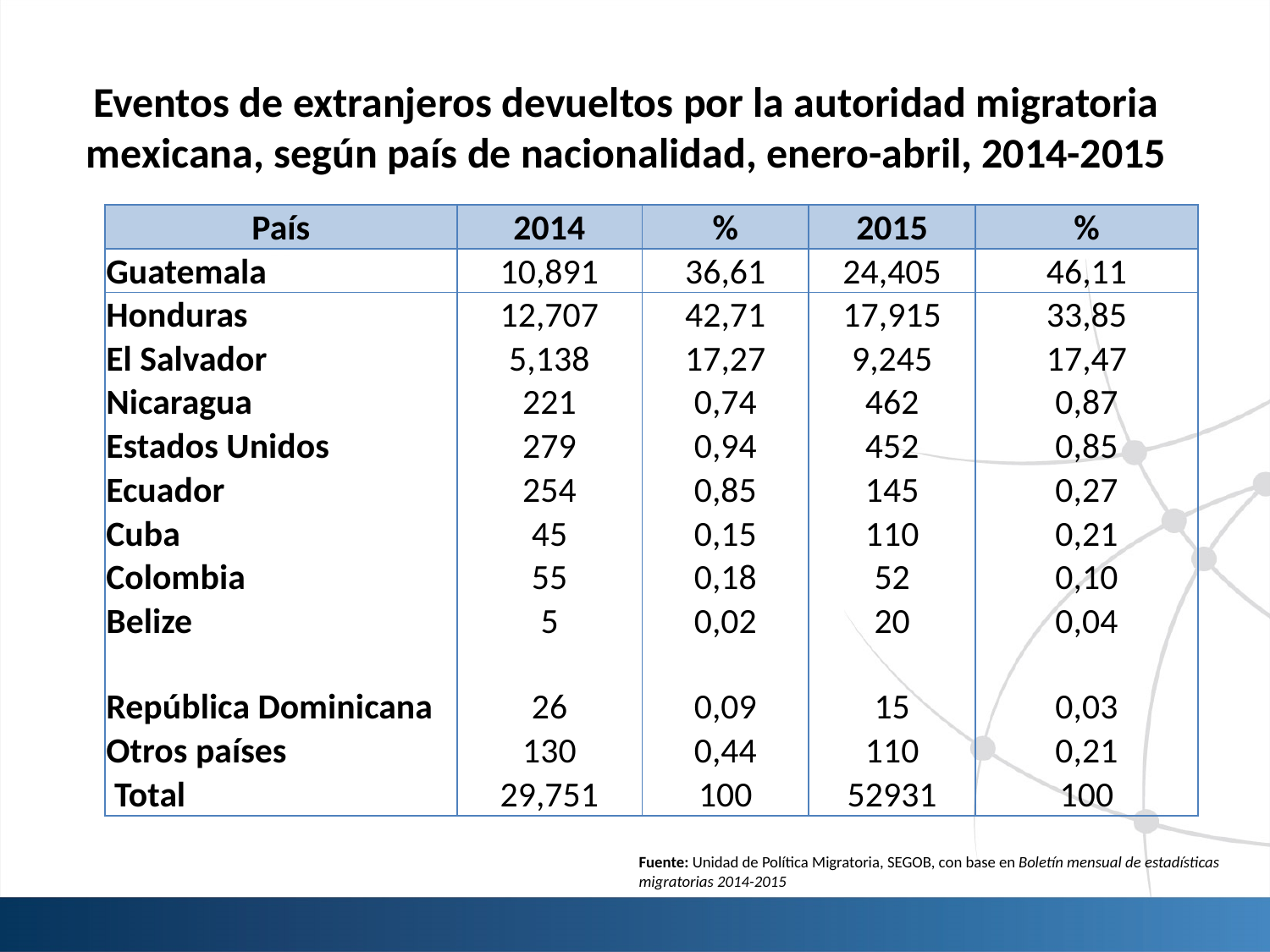

# Eventos de extranjeros devueltos por la autoridad migratoria mexicana, según país de nacionalidad, enero-abril, 2014-2015
| País | 2014 | % | 2015 | % |
| --- | --- | --- | --- | --- |
| Guatemala | 10,891 | 36,61 | 24,405 | 46,11 |
| Honduras | 12,707 | 42,71 | 17,915 | 33,85 |
| El Salvador | 5,138 | 17,27 | 9,245 | 17,47 |
| Nicaragua | 221 | 0,74 | 462 | 0,87 |
| Estados Unidos | 279 | 0,94 | 452 | 0,85 |
| Ecuador | 254 | 0,85 | 145 | 0,27 |
| Cuba | 45 | 0,15 | 110 | 0,21 |
| Colombia | 55 | 0,18 | 52 | 0,10 |
| Belize | 5 | 0,02 | 20 | 0,04 |
| República Dominicana | 26 | 0,09 | 15 | 0,03 |
| Otros países | 130 | 0,44 | 110 | 0,21 |
| Total | 29,751 | 100 | 52931 | 100 |
Fuente: Unidad de Política Migratoria, SEGOB, con base en Boletín mensual de estadísticas migratorias 2014-2015